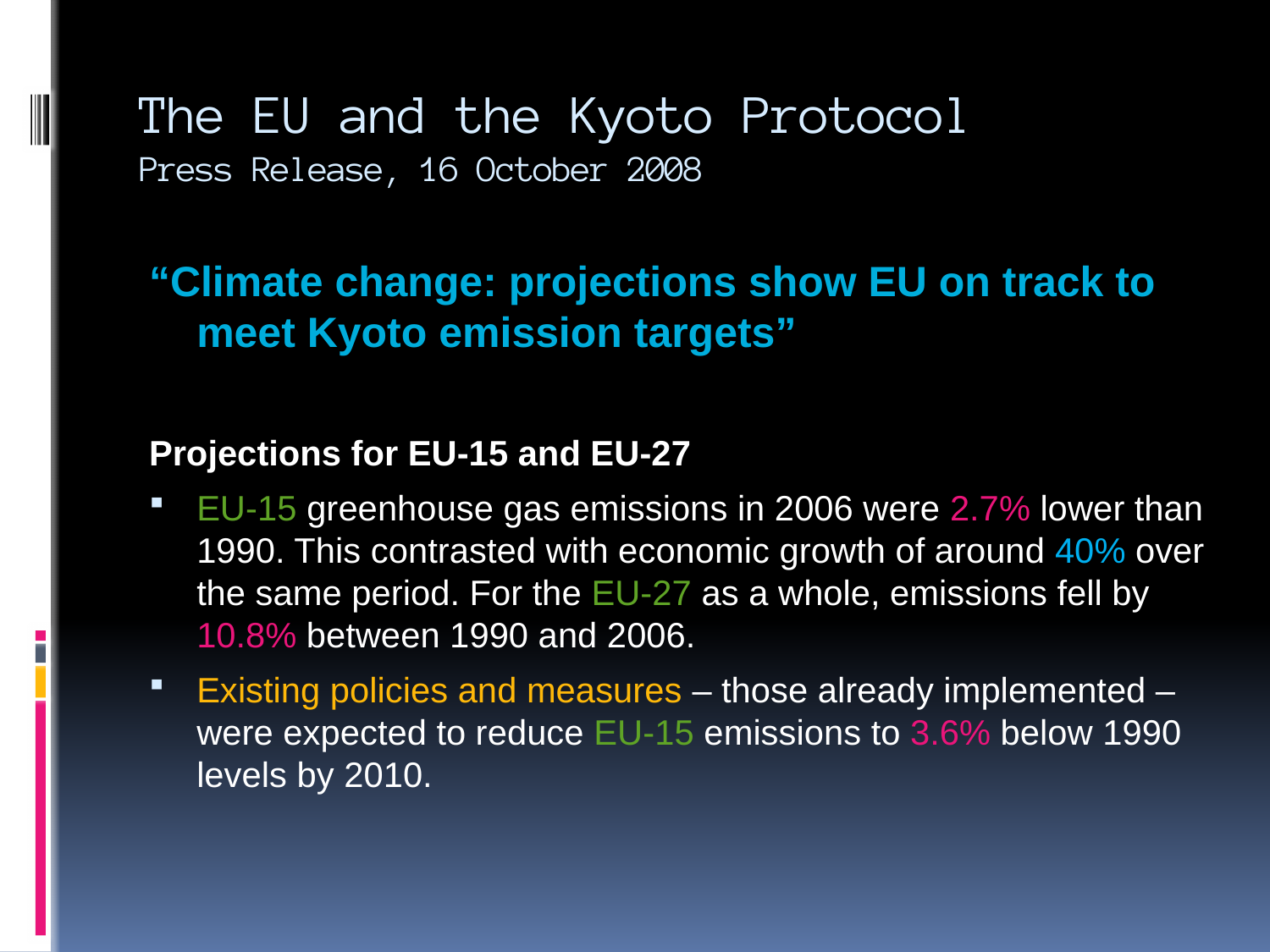

# The EU and the Kyoto Protocol Press Release, 16 October 2008
“Climate change: projections show EU on track to meet Kyoto emission targets”

Projections for EU-15 and EU-27
EU-15 greenhouse gas emissions in 2006 were 2.7% lower than 1990. This contrasted with economic growth of around 40% over the same period. For the EU-27 as a whole, emissions fell by 10.8% between 1990 and 2006.
Existing policies and measures – those already implemented – were expected to reduce EU-15 emissions to 3.6% below 1990 levels by 2010.